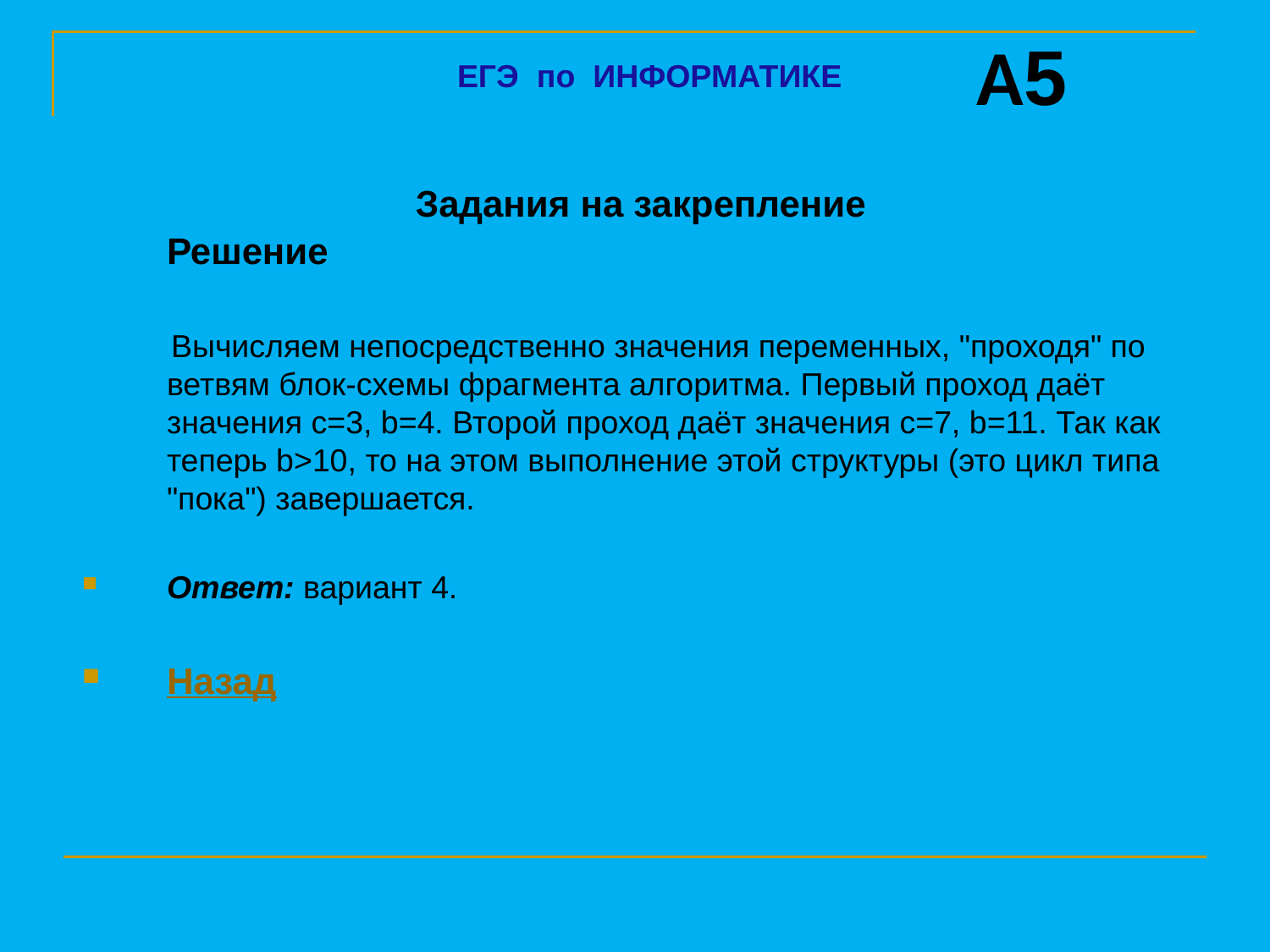

A5
ЕГЭ  по  ИНФОРМАТИКЕ
Задания на закрепление
	Решение

          Вычисляем непосредственно значения переменных, "проходя" по ветвям блок-схемы фрагмента алгоритма. Первый проход даёт значения с=3, b=4. Второй проход даёт значения с=7, b=11. Так как теперь b>10, то на этом выполнение этой структуры (это цикл типа "пока") завершается.

Ответ: вариант 4.

Назад